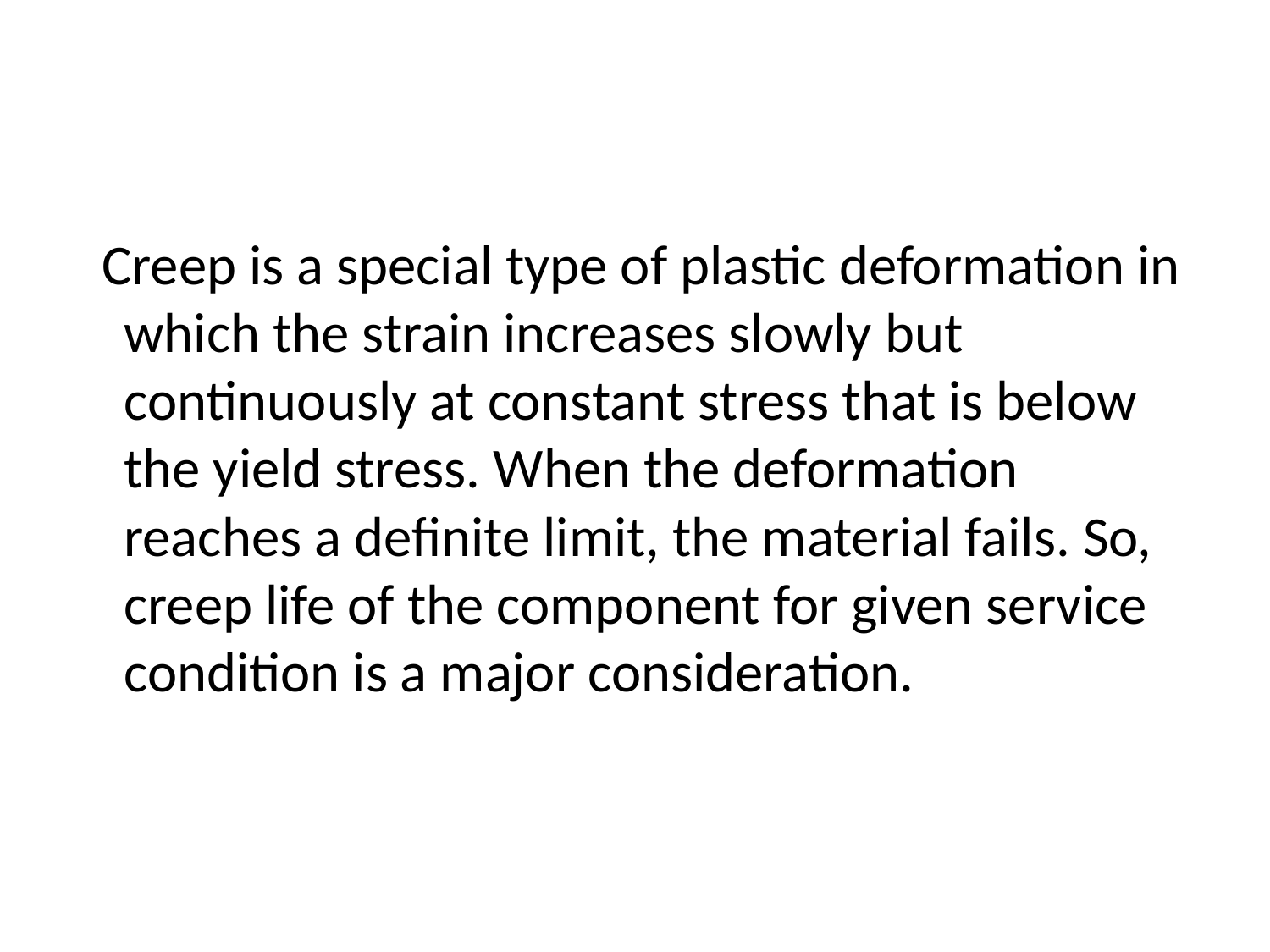

#
  Creep is a special type of plastic deformation in which the strain increases slowly but continuously at constant stress that is below the yield stress. When the deformation reaches a definite limit, the material fails. So, creep life of the component for given service condition is a major consideration.